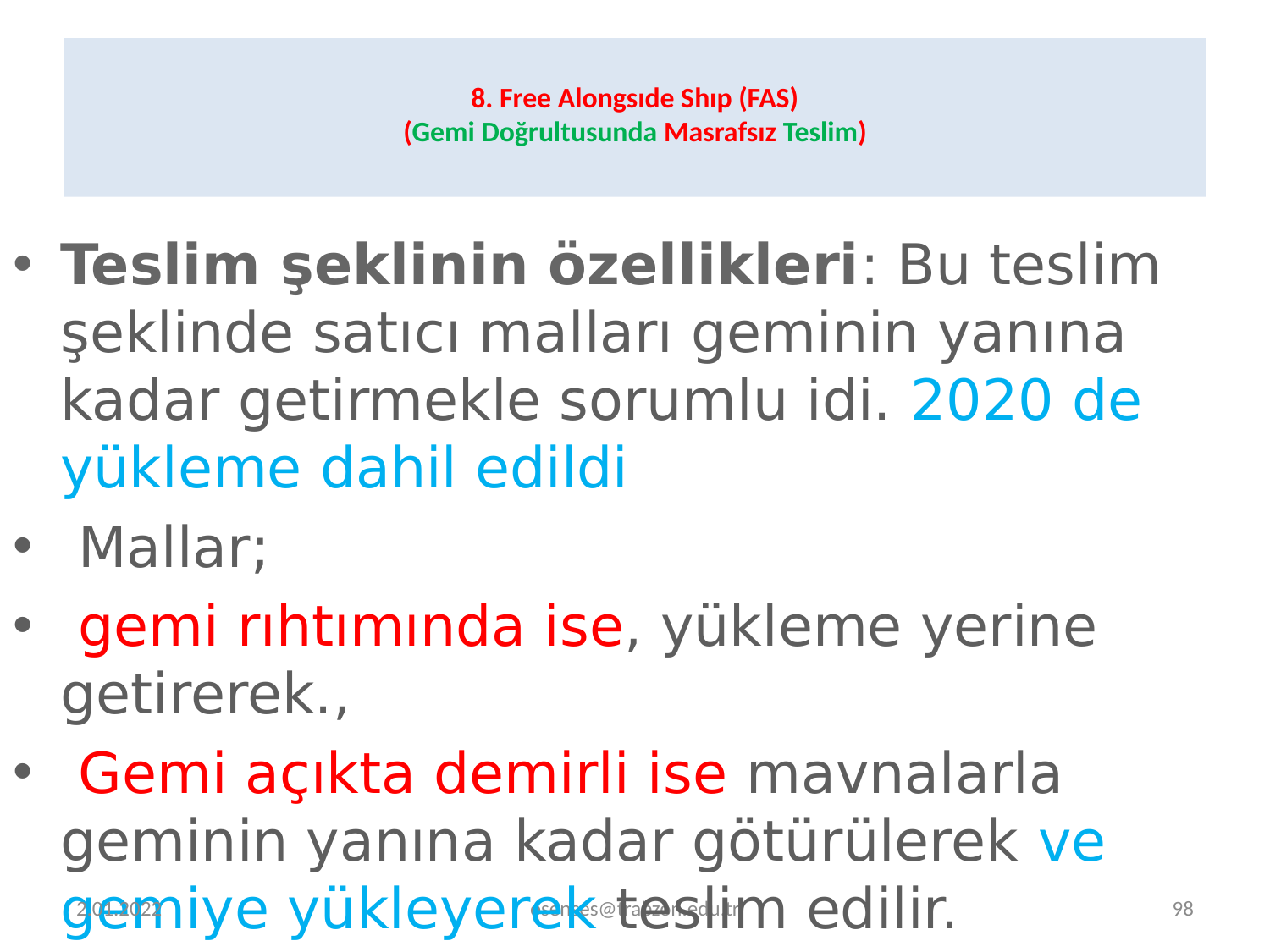

# 8. Free Alongsıde Shıp (FAS) (Gemi Doğrultusunda Masrafsız Teslim)
Teslim şeklinin özellikleri: Bu teslim şeklinde satıcı malları geminin yanına kadar getirmekle sorumlu idi. 2020 de yükleme dahil edildi
 Mallar;
 gemi rıhtımında ise, yükleme yerine getirerek.,
 Gemi açıkta demirli ise mavnalarla geminin yanına kadar götürülerek ve gemiye yükleyerek teslim edilir.
2.01.2022
osenses@trabzon.edu.tr
98